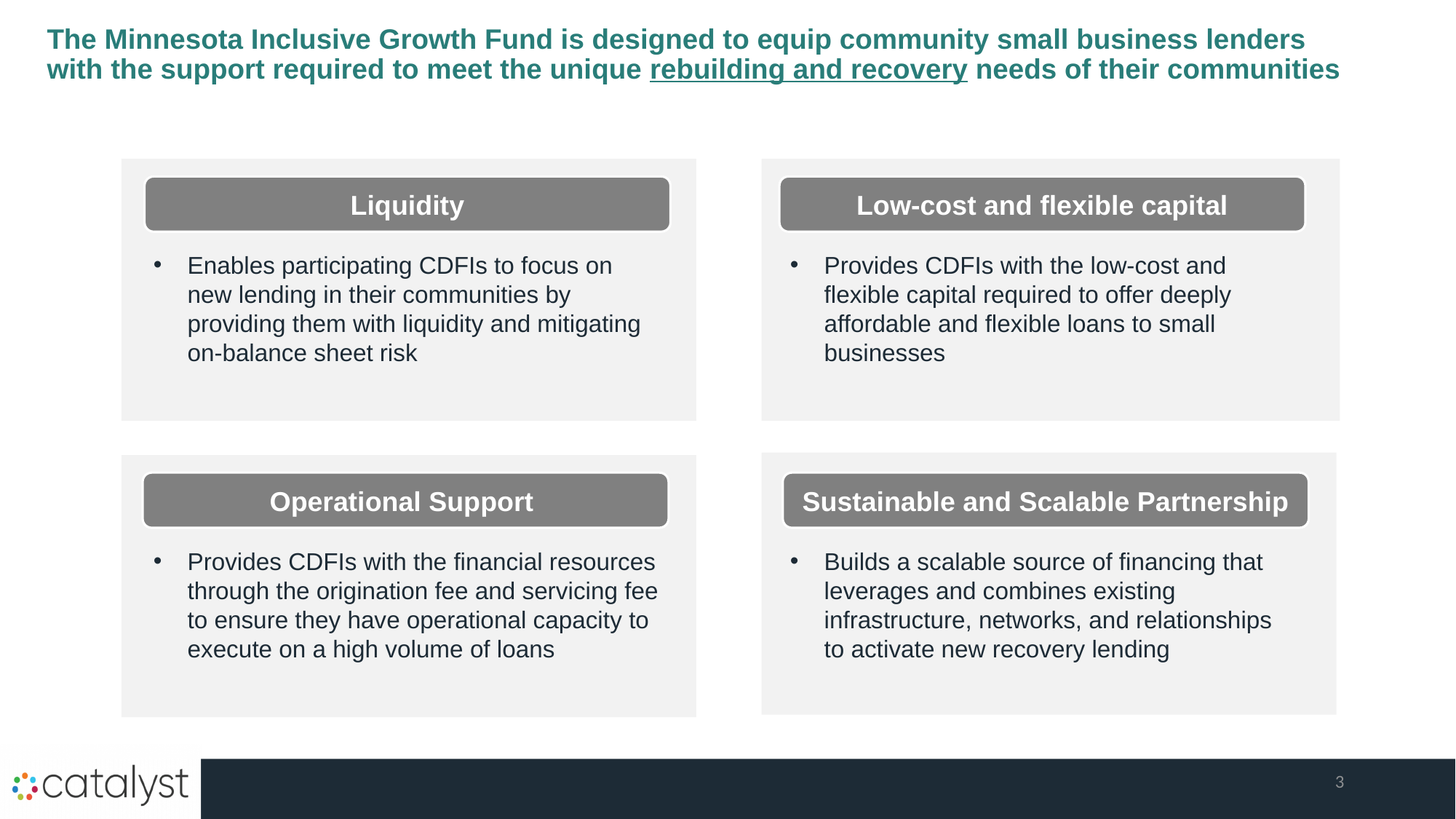

# The Minnesota Inclusive Growth Fund is designed to equip community small business lenders with the support required to meet the unique rebuilding and recovery needs of their communities

Liquidity
Low-cost and flexible capital
Enables participating CDFIs to focus on new lending in their communities by providing them with liquidity and mitigating on-balance sheet risk
Provides CDFIs with the low-cost and flexible capital required to offer deeply affordable and flexible loans to small businesses

Operational Support
Sustainable and Scalable Partnership
Provides CDFIs with the financial resources through the origination fee and servicing fee to ensure they have operational capacity to execute on a high volume of loans
Builds a scalable source of financing that leverages and combines existing infrastructure, networks, and relationships to activate new recovery lending
3